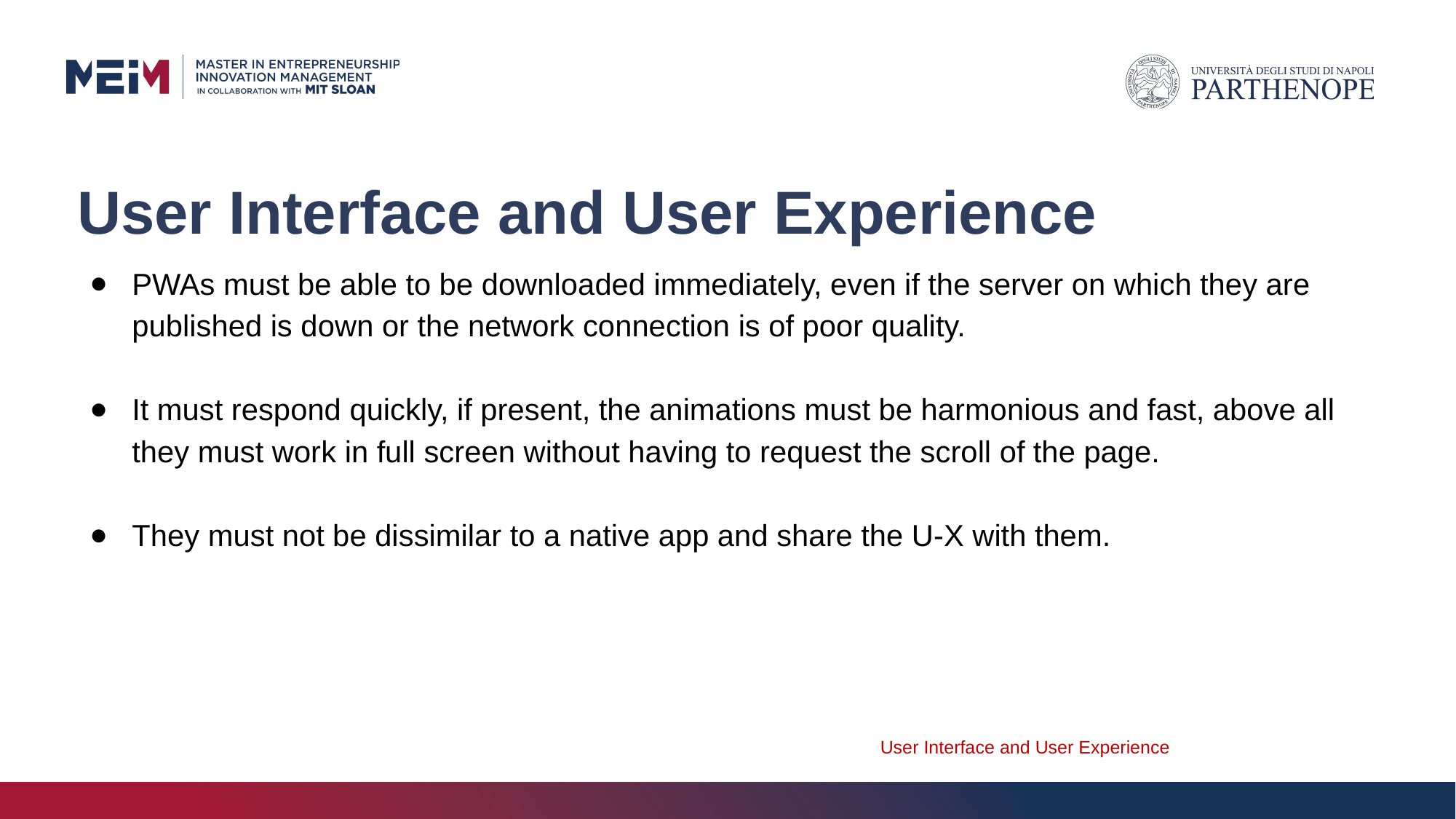

# User Interface and User Experience
PWAs must be able to be downloaded immediately, even if the server on which they are published is down or the network connection is of poor quality.

It must respond quickly, if present, the animations must be harmonious and fast, above all they must work in full screen without having to request the scroll of the page.

They must not be dissimilar to a native app and share the U-X with them.

User Interface and User Experience